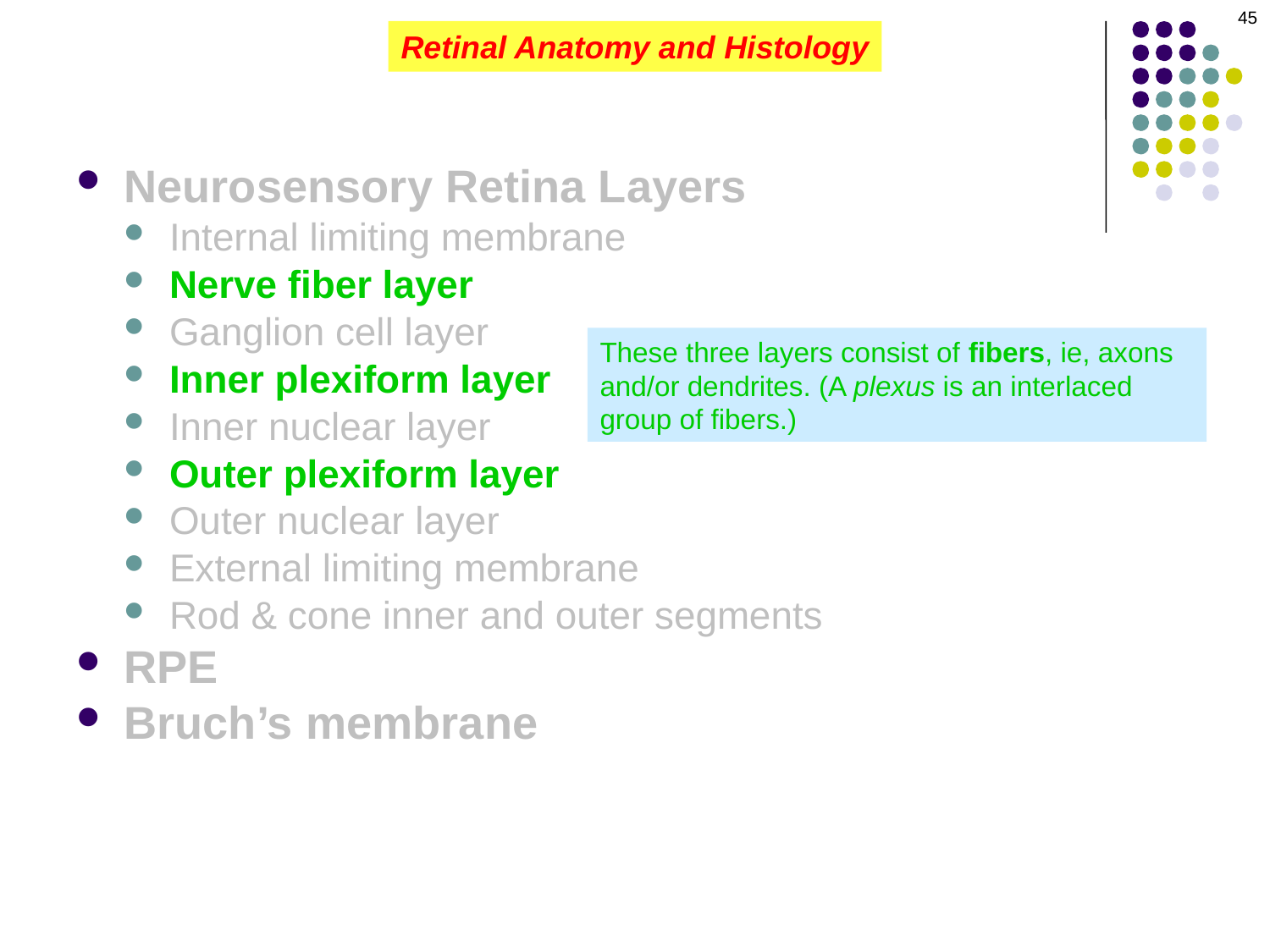

45
Retinal Anatomy and Histology
Neurosensory Retina Layers
Internal limiting membrane
Nerve fiber layer
Ganglion cell layer
Inner plexiform layer
Inner nuclear layer
Outer plexiform layer
Outer nuclear layer
External limiting membrane
Rod & cone inner and outer segments
RPE
Bruch’s membrane

These three layers consist of fibers, ie, axons and/or dendrites. (A plexus is an interlaced group of fibers.)